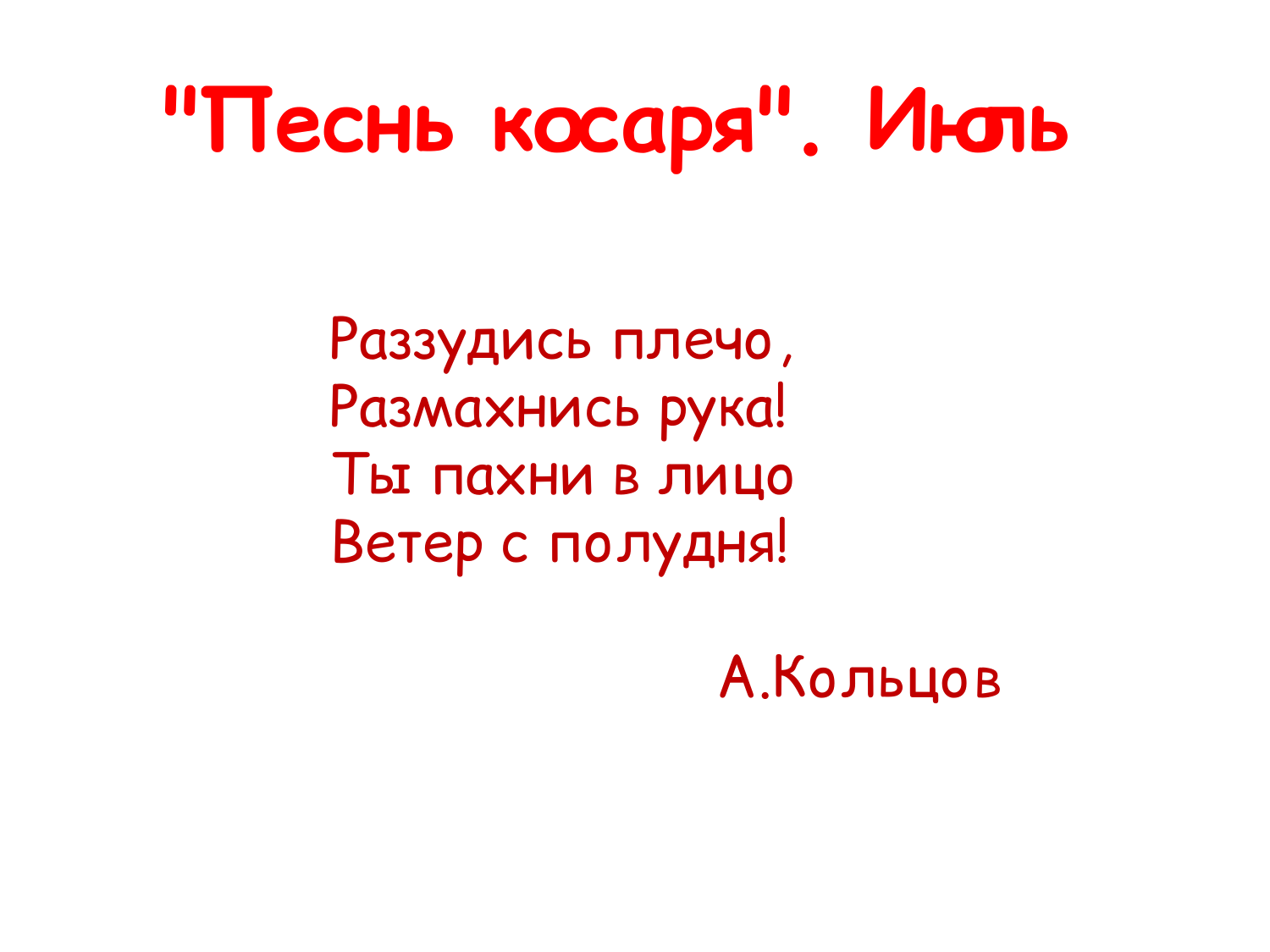

# "Песнь косаря". Июль
Раззудись плечо,
Размахнись рука!
Ты пахни в лицо
Ветер с полудня!
А.Кольцов